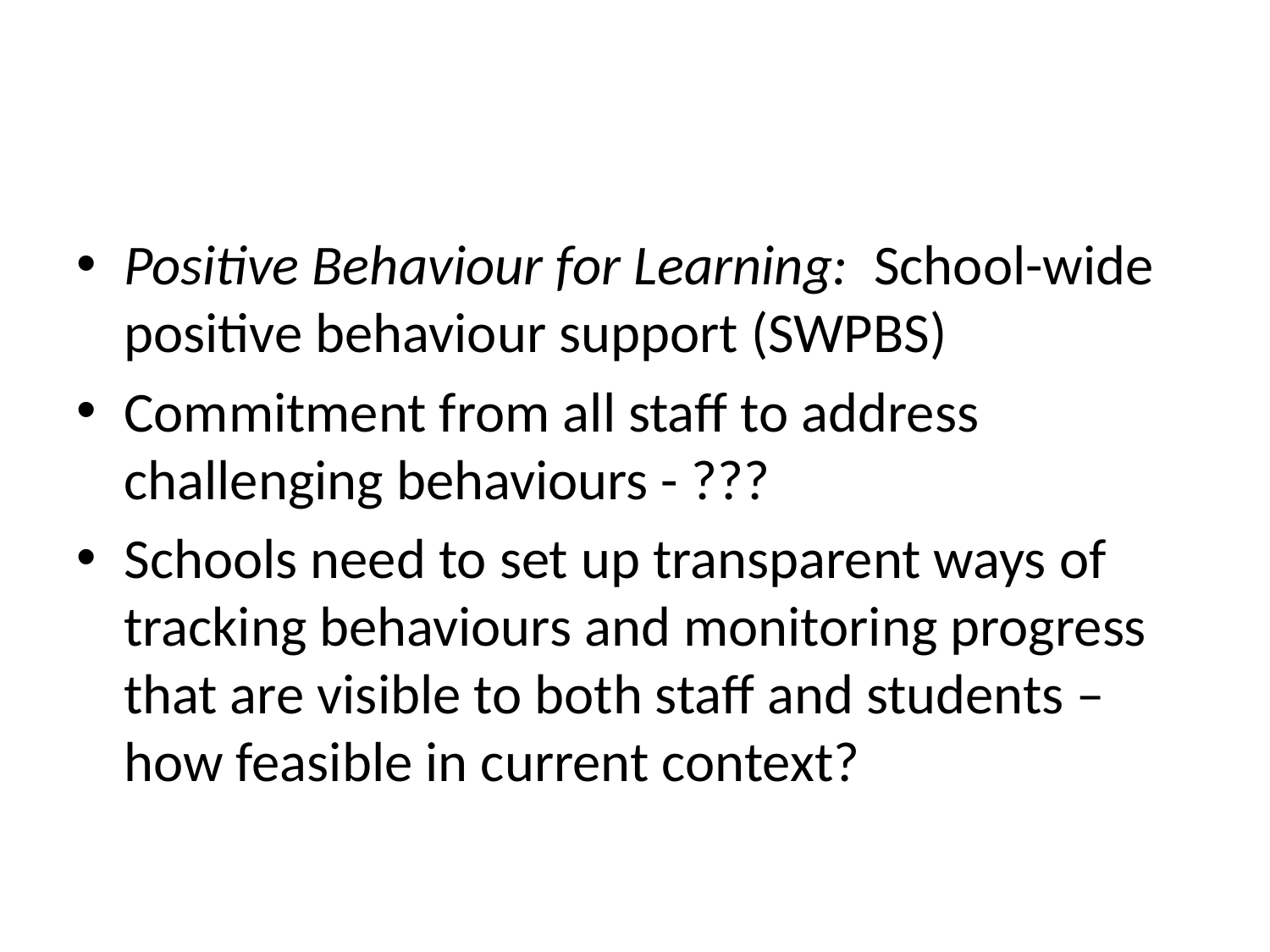

#
Positive Behaviour for Learning:  School-wide positive behaviour support (SWPBS)
Commitment from all staff to address challenging behaviours - ???
Schools need to set up transparent ways of tracking behaviours and monitoring progress that are visible to both staff and students – how feasible in current context?